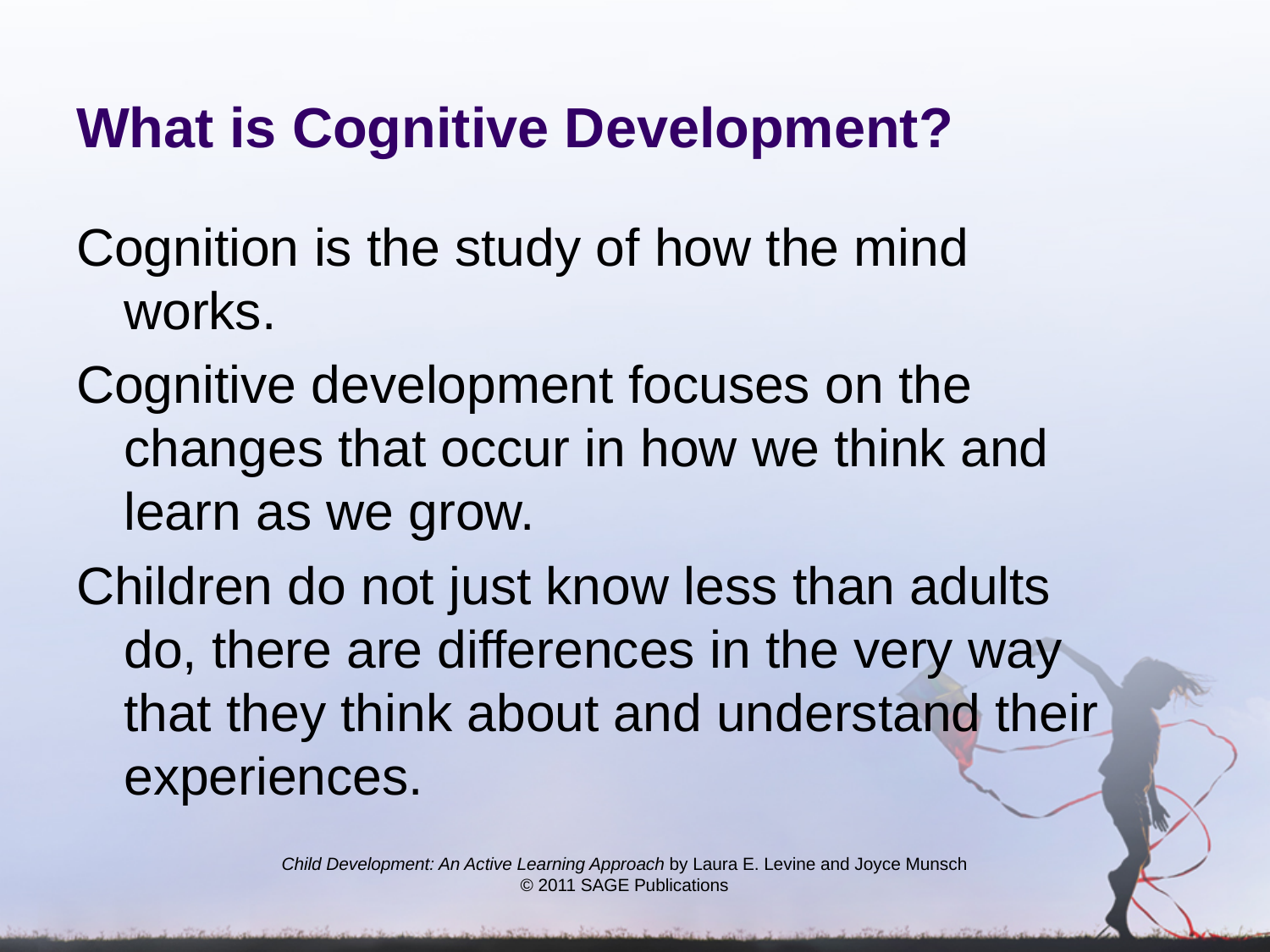

# What is Cognitive Development?
Cognition is the study of how the mind works.
Cognitive development focuses on the changes that occur in how we think and learn as we grow.
Children do not just know less than adults do, there are differences in the very way that they think about and understand their experiences.